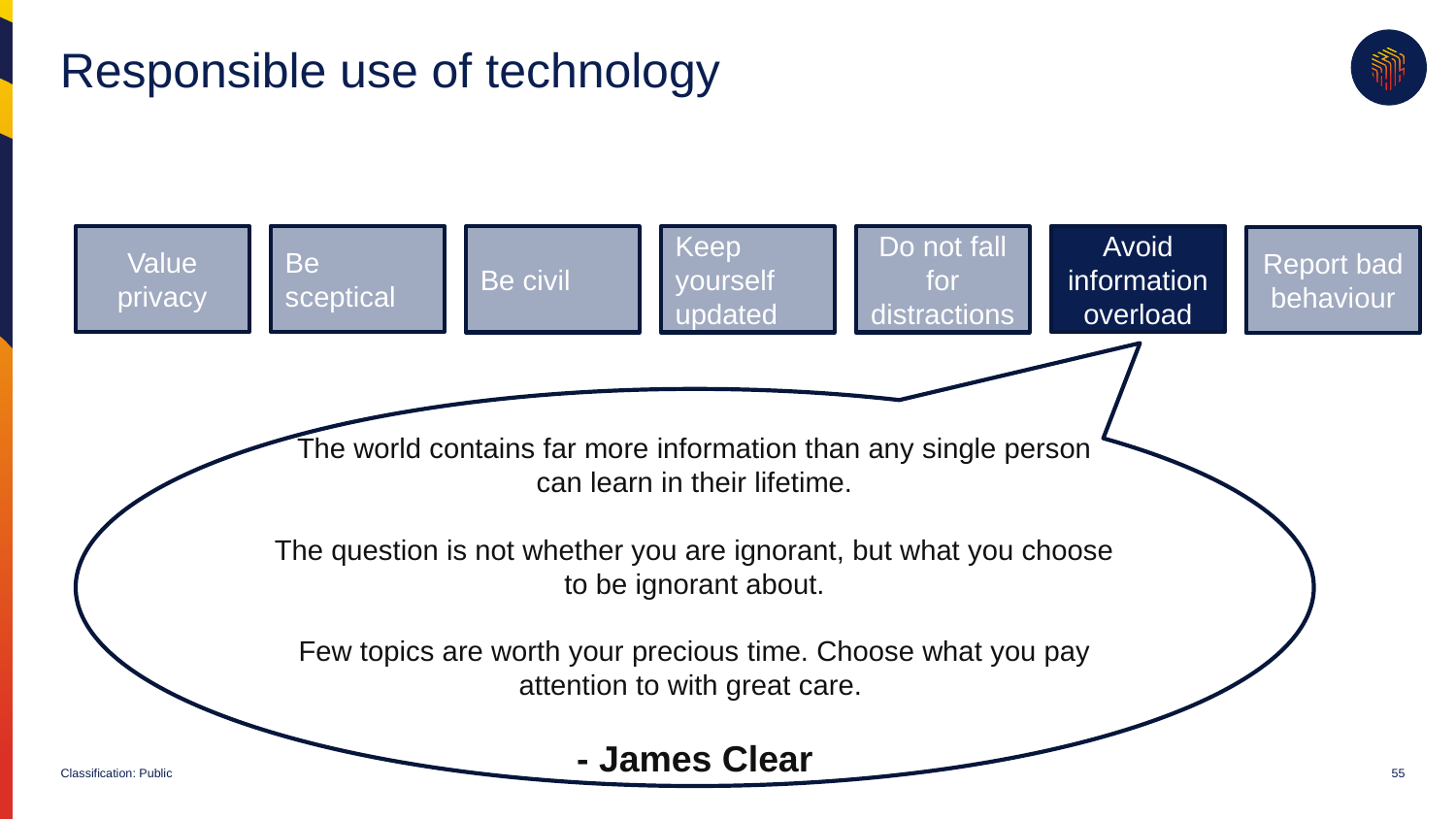

# Responsible use of technology
Value privacy
Be sceptical
Avoid information overload
Be civil
Keep yourself updated
Do not fall for distractions
Report bad behaviour

The world contains far more information than any single person can learn in their lifetime.

The question is not whether you are ignorant, but what you choose to be ignorant about.

Few topics are worth your precious time. Choose what you pay attention to with great care.

- James Clear